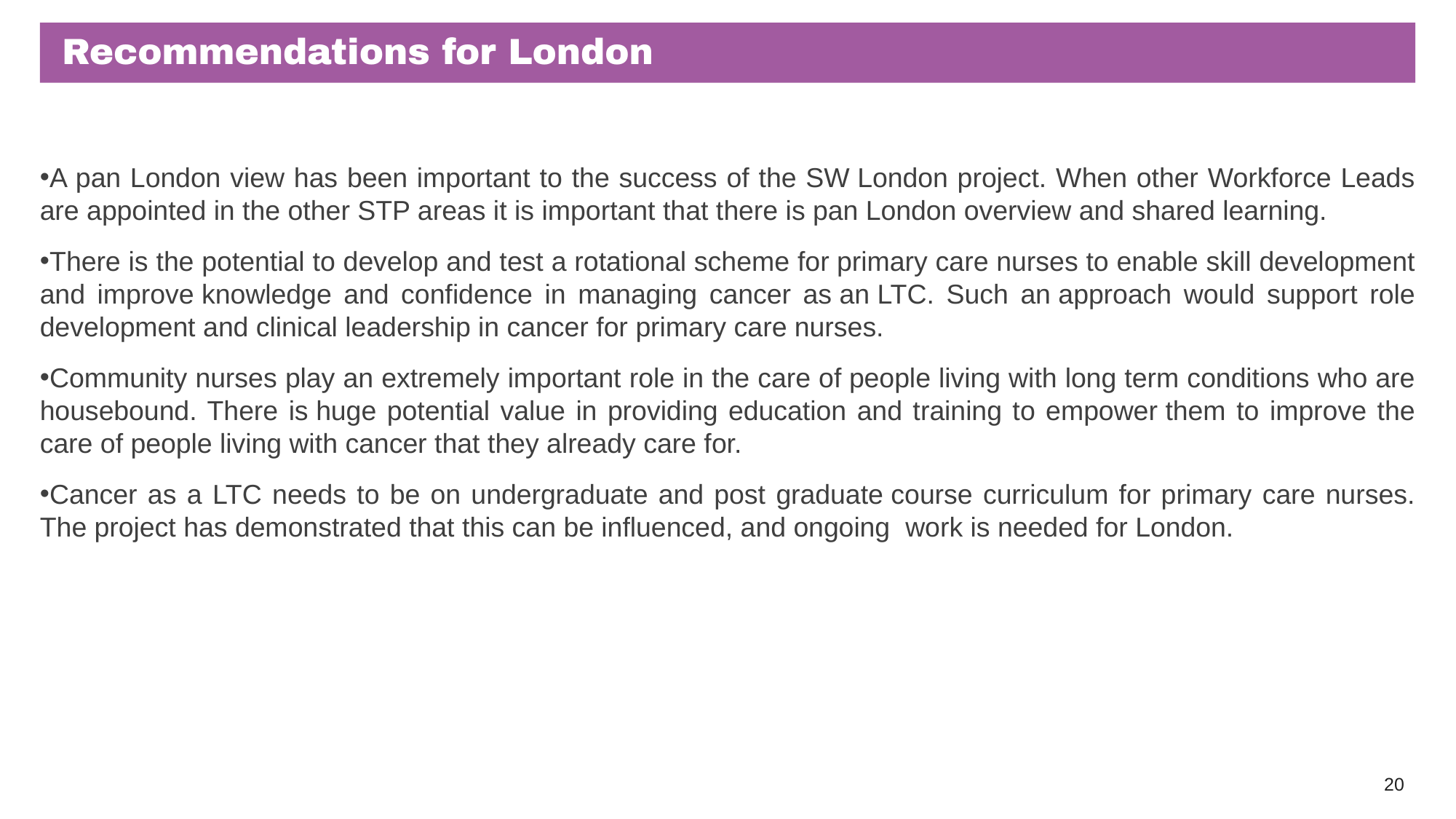

# Recommendations for London
A pan London view has been important to the success of the SW London project. When other Workforce Leads are appointed in the other STP areas it is important that there is pan London overview and shared learning.​
There is the potential to develop and test a rotational scheme for primary care nurses to enable skill development and improve knowledge and confidence in managing cancer as an LTC. Such an approach would support role development and clinical leadership in cancer for primary care nurses.​
Community nurses play an extremely important role in the care of people living with long term conditions who are housebound. There is huge potential value in providing education and training to empower them to improve the care of people living with cancer that they already care for.​
Cancer as a LTC needs to be on undergraduate and post graduate course curriculum for primary care nurses. The project has demonstrated that this can be influenced, and ongoing  work is needed for London. ​

20